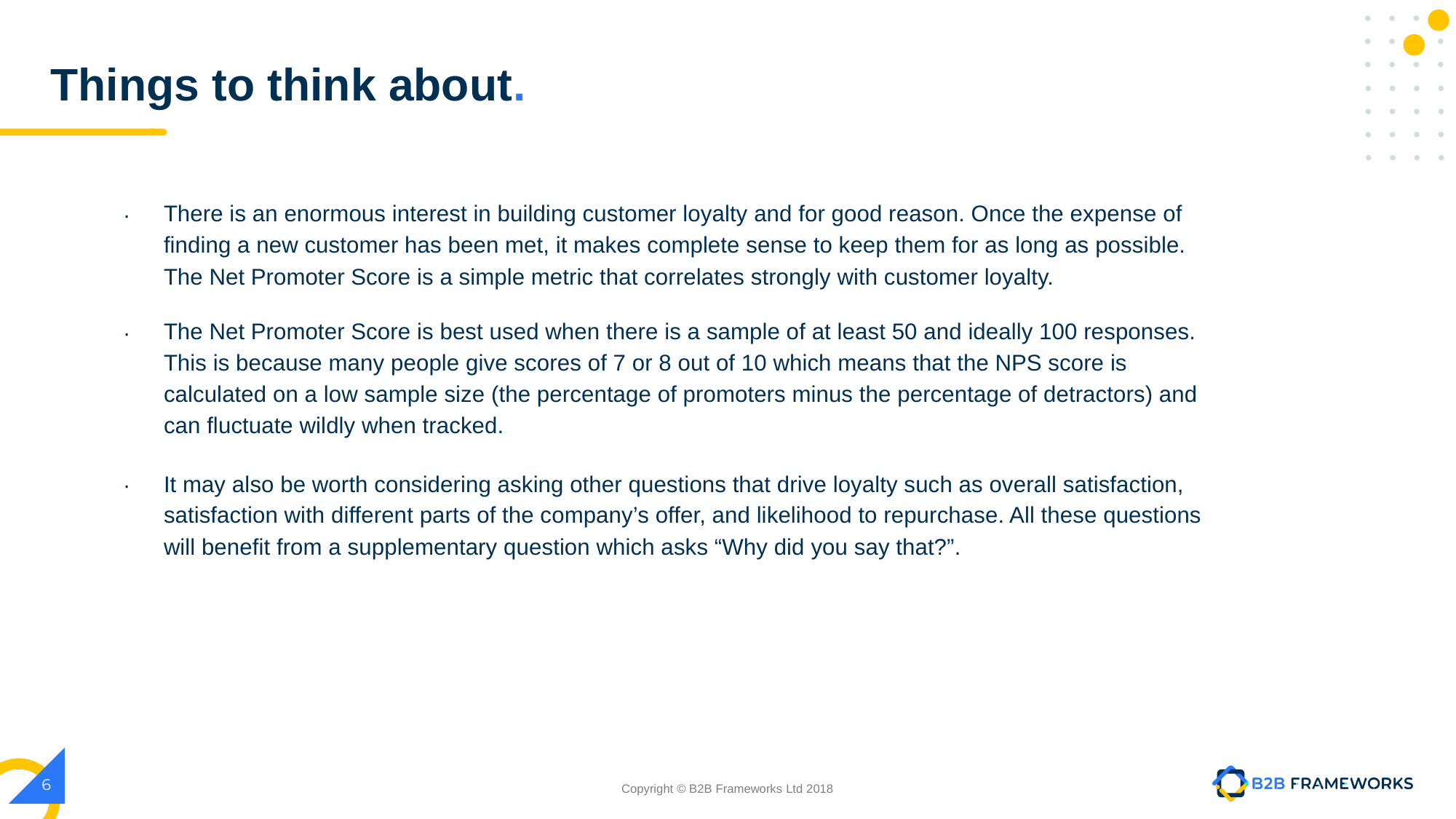

# Things to think about.
There is an enormous interest in building customer loyalty and for good reason. Once the expense of finding a new customer has been met, it makes complete sense to keep them for as long as possible. The Net Promoter Score is a simple metric that correlates strongly with customer loyalty.
The Net Promoter Score is best used when there is a sample of at least 50 and ideally 100 responses. This is because many people give scores of 7 or 8 out of 10 which means that the NPS score is calculated on a low sample size (the percentage of promoters minus the percentage of detractors) and can fluctuate wildly when tracked.
It may also be worth considering asking other questions that drive loyalty such as overall satisfaction, satisfaction with different parts of the company’s offer, and likelihood to repurchase. All these questions will benefit from a supplementary question which asks “Why did you say that?”.

6
Copyright © B2B Frameworks Ltd 2018